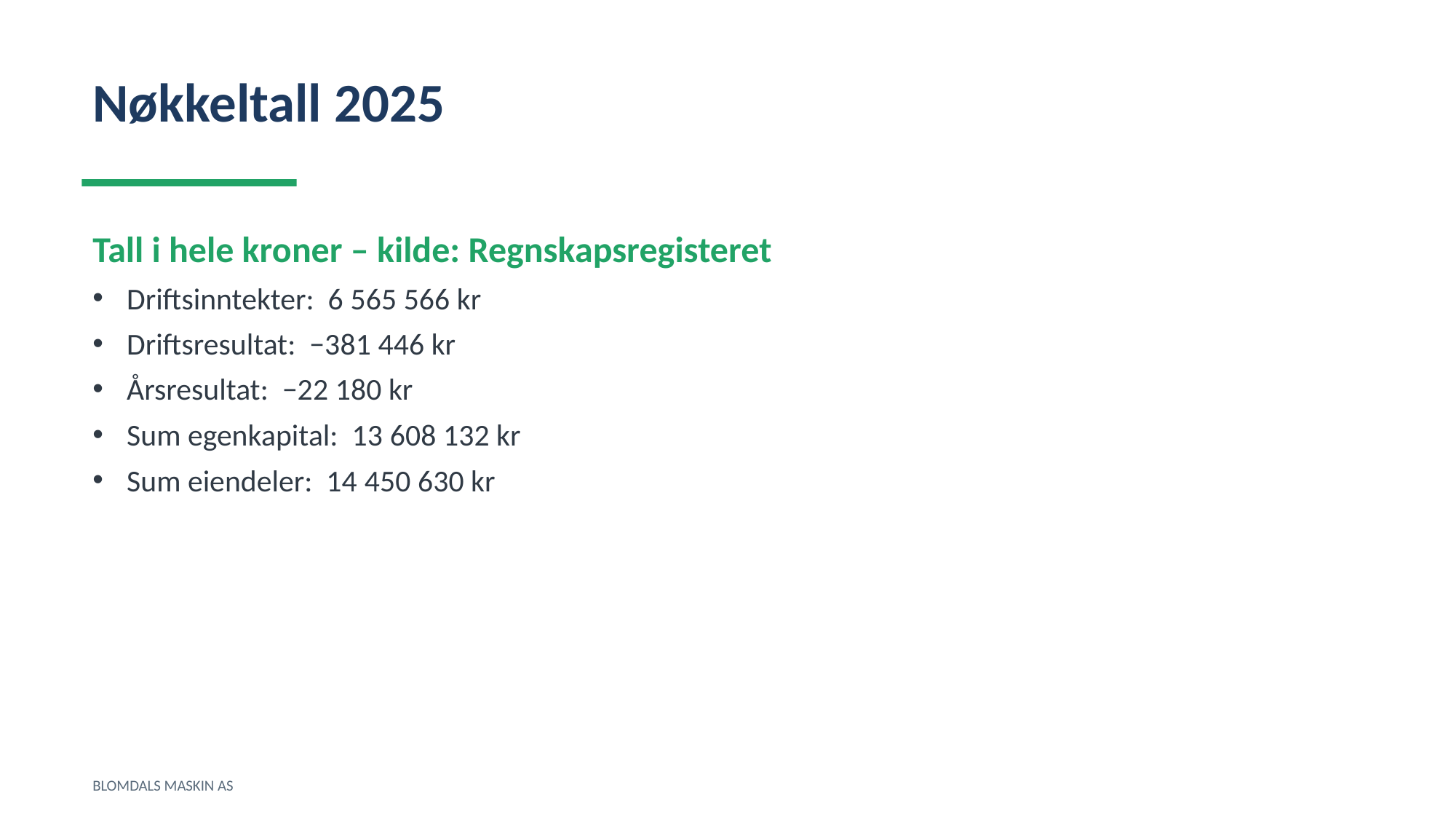

Nøkkeltall 2025

Tall i hele kroner – kilde: Regnskapsregisteret
Driftsinntekter:  6 565 566 kr
Driftsresultat:  −381 446 kr
Årsresultat:  −22 180 kr
Sum egenkapital:  13 608 132 kr
Sum eiendeler:  14 450 630 kr
BLOMDALS MASKIN AS